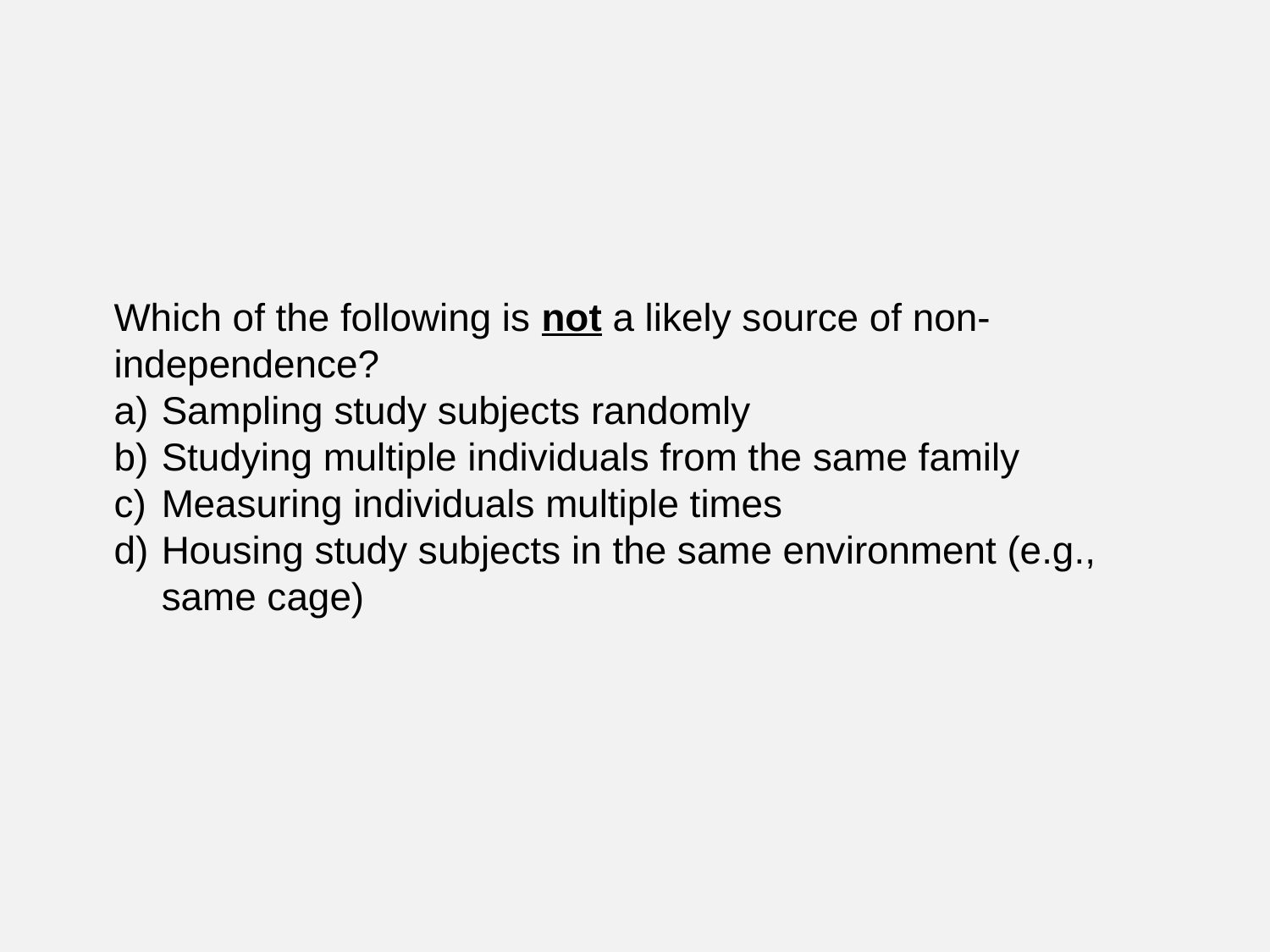

Which of the following is not a likely source of non-independence?
Sampling study subjects randomly
Studying multiple individuals from the same family
Measuring individuals multiple times
Housing study subjects in the same environment (e.g., same cage)